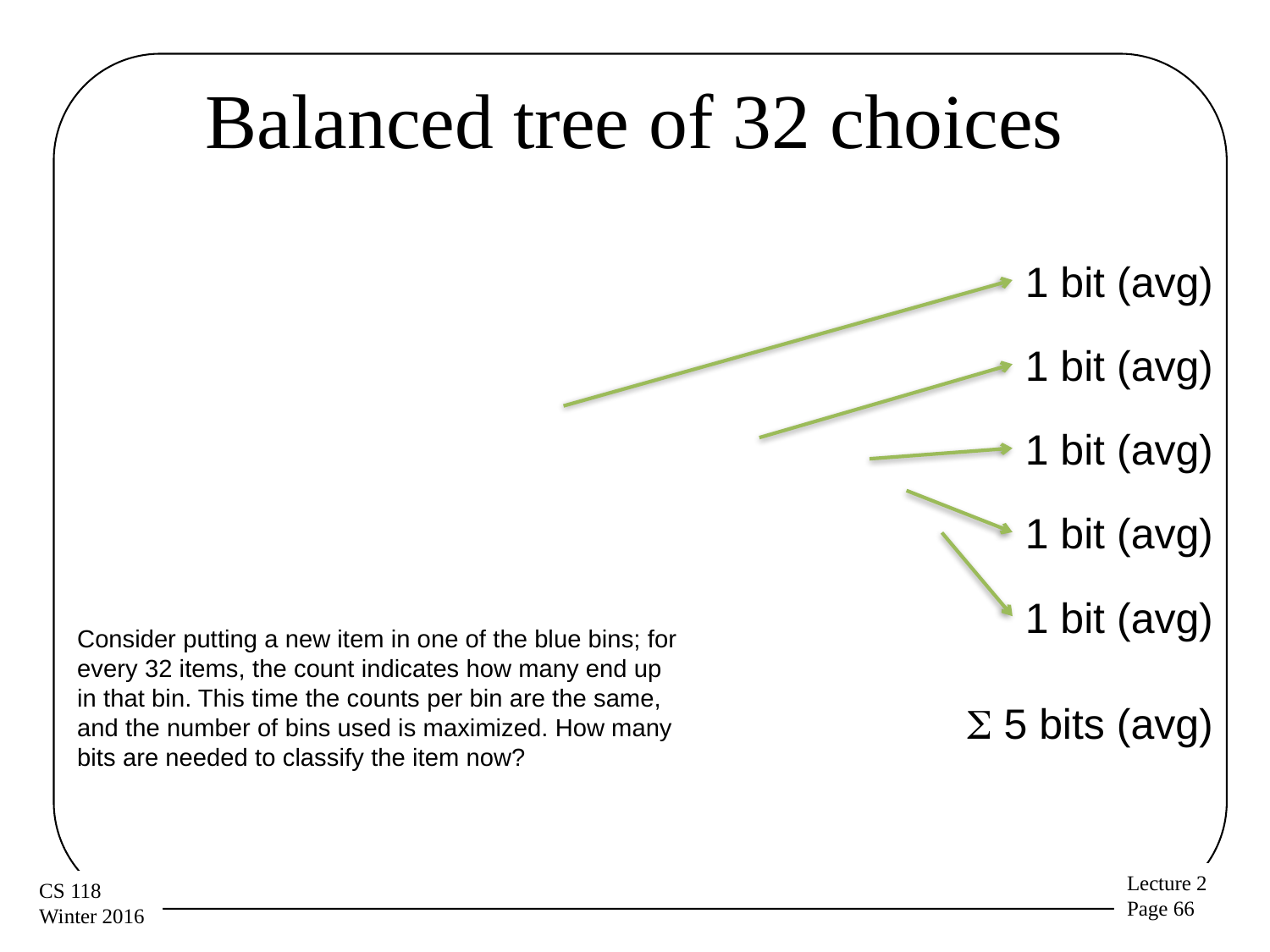

# Balanced tree of 32 choices

1 bit (avg)
1 bit (avg)
1 bit (avg)
1 bit (avg)
1 bit (avg)
Consider putting a new item in one of the blue bins; for every 32 items, the count indicates how many end up in that bin. This time the counts per bin are the same, and the number of bins used is maximized. How many bits are needed to classify the item now?
Σ 5 bits (avg)